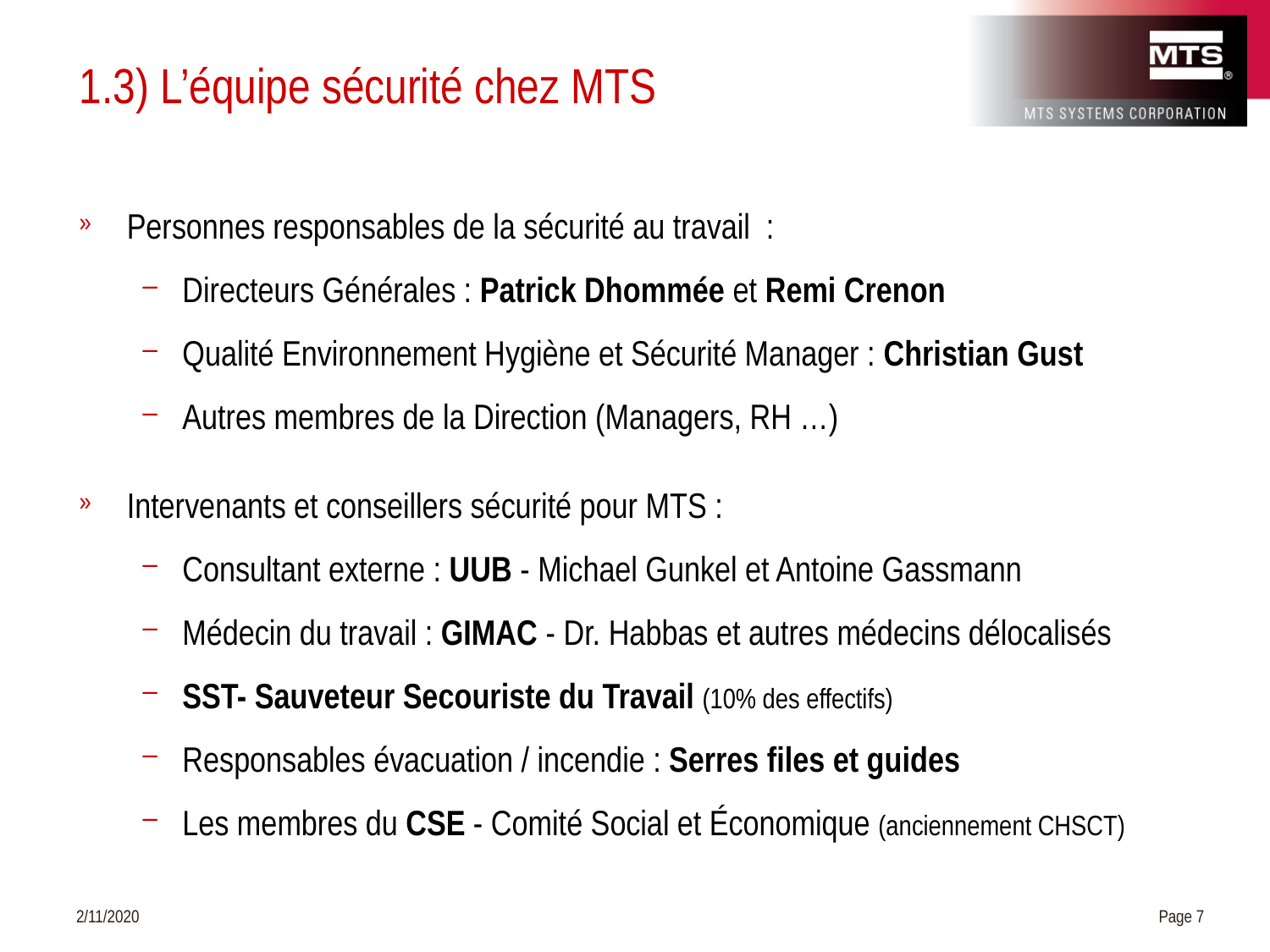

# 1.3) L’équipe sécurité chez MTS
Personnes responsables de la sécurité au travail  :
Directeurs Générales : Patrick Dhommée et Remi Crenon
Qualité Environnement Hygiène et Sécurité Manager : Christian Gust
Autres membres de la Direction (Managers, RH …)

Intervenants et conseillers sécurité pour MTS :
Consultant externe : UUB - Michael Gunkel et Antoine Gassmann
Médecin du travail : GIMAC - Dr. Habbas et autres médecins délocalisés
SST- Sauveteur Secouriste du Travail (10% des effectifs)
Responsables évacuation / incendie : Serres files et guides
Les membres du CSE - Comité Social et Économique (anciennement CHSCT)

2/11/2020
Page 7